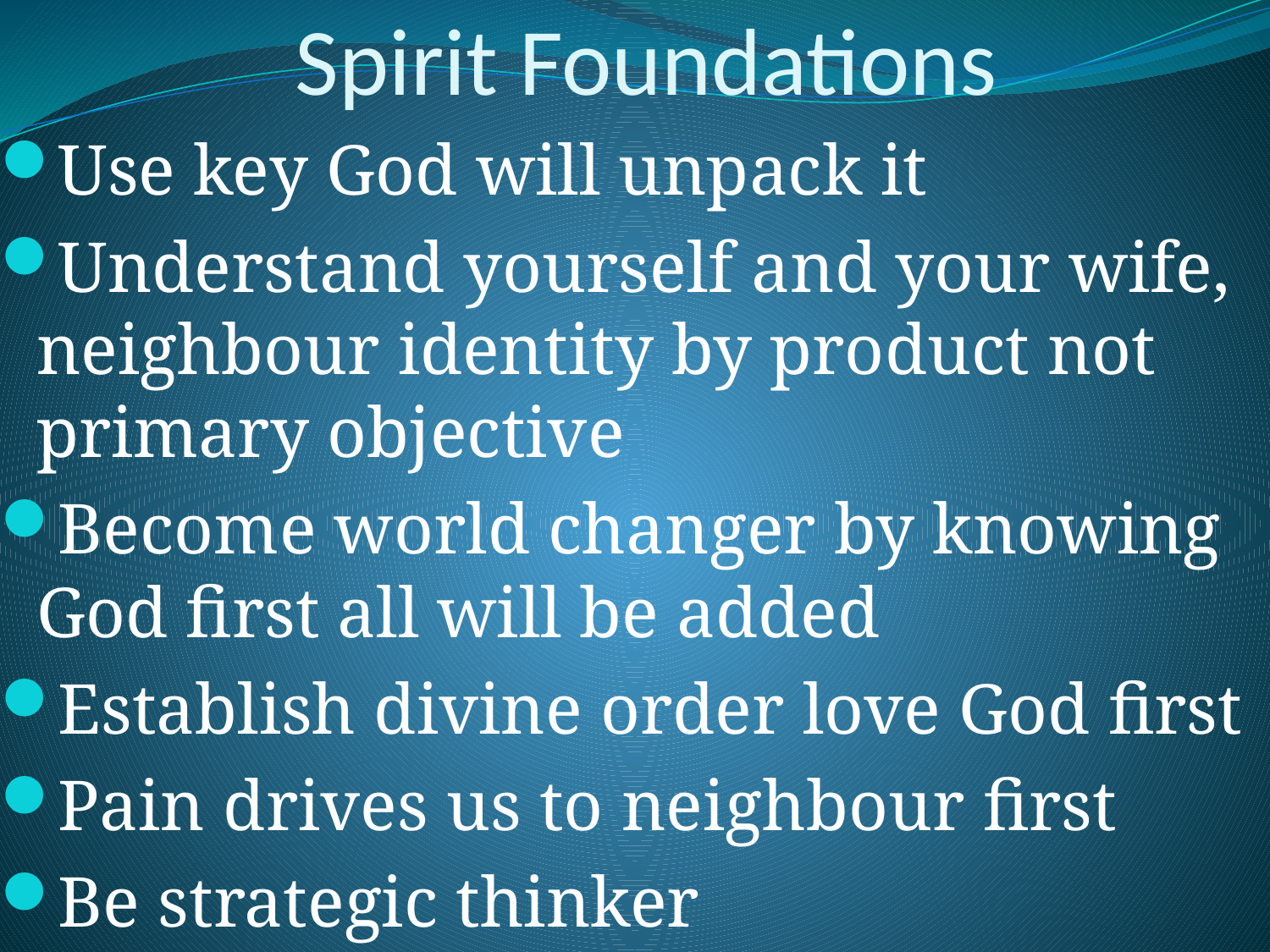

# Spirit Foundations
Use key God will unpack it
Understand yourself and your wife, neighbour identity by product not primary objective
Become world changer by knowing God first all will be added
Establish divine order love God first
Pain drives us to neighbour first
Be strategic thinker